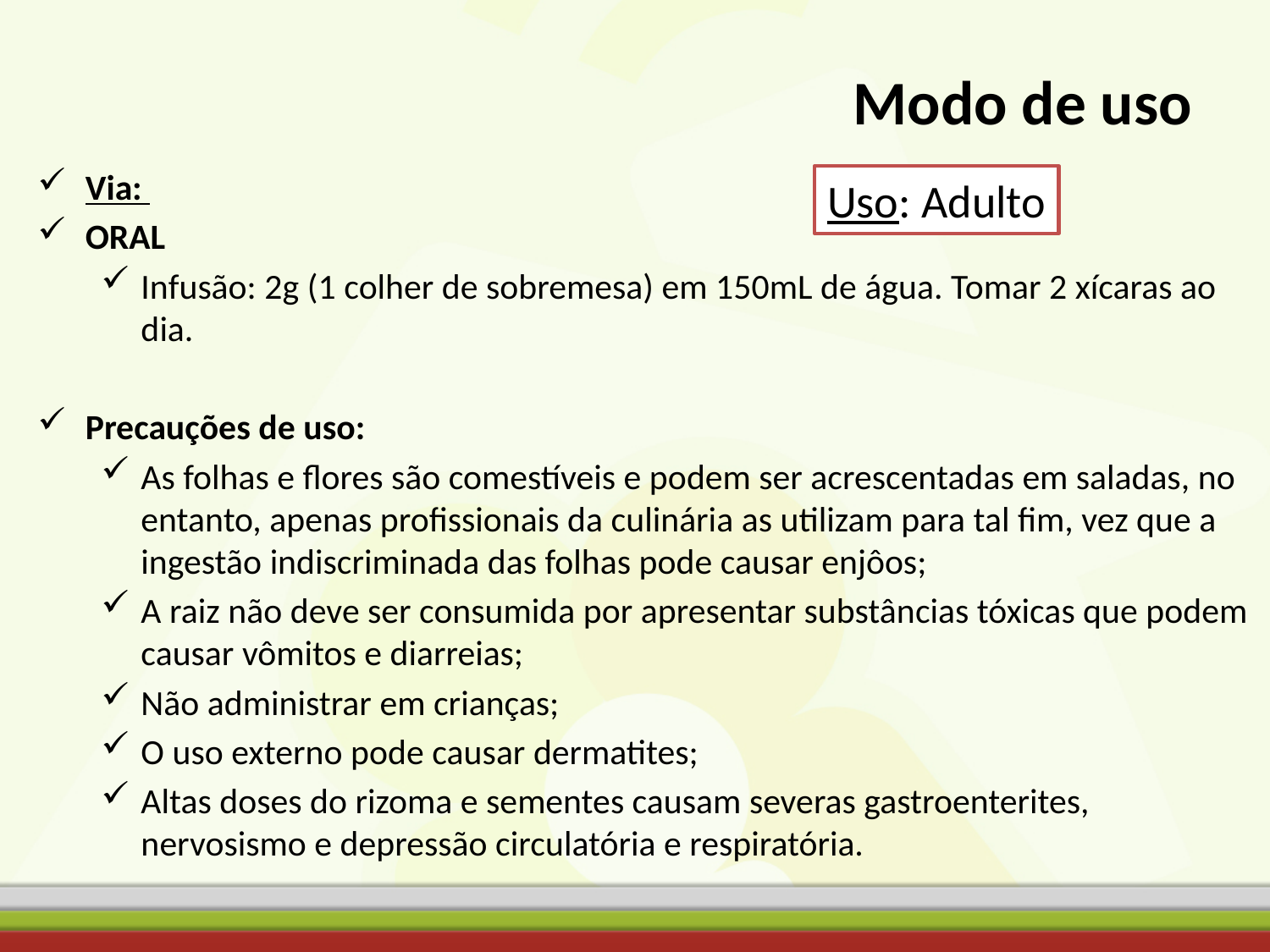

# Modo de uso
Via:
ORAL
Infusão: 2g (1 colher de sobremesa) em 150mL de água. Tomar 2 xícaras ao dia.

Precauções de uso:
As folhas e flores são comestíveis e podem ser acrescentadas em saladas, no entanto, apenas profissionais da culinária as utilizam para tal fim, vez que a ingestão indiscriminada das folhas pode causar enjôos;
A raiz não deve ser consumida por apresentar substâncias tóxicas que podem causar vômitos e diarreias;
Não administrar em crianças;
O uso externo pode causar dermatites;
Altas doses do rizoma e sementes causam severas gastroenterites, nervosismo e depressão circulatória e respiratória.

Uso: Adulto